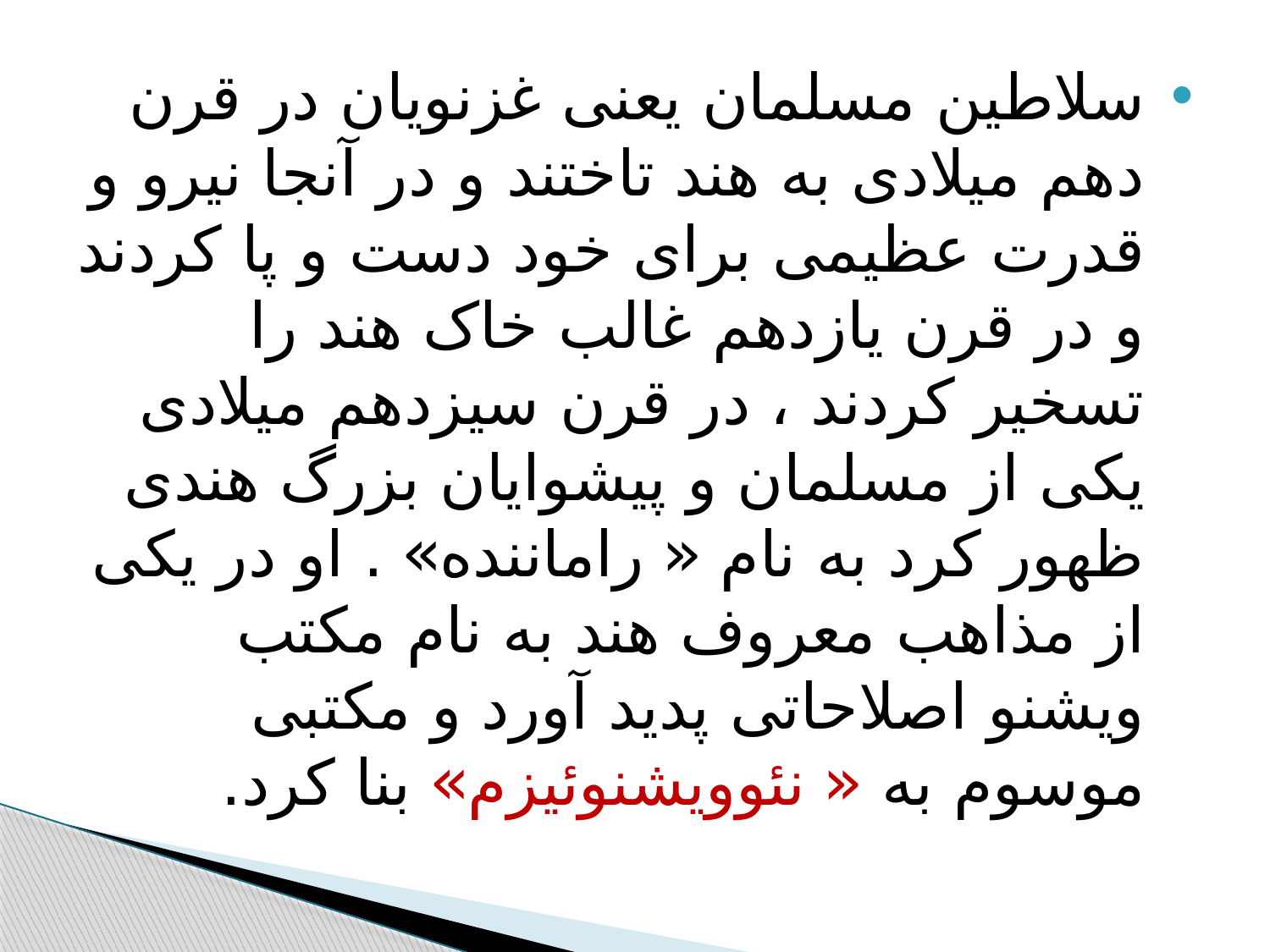

#
سلاطین مسلمان یعنی غزنویان در قرن دهم میلادی به هند تاختند و در آنجا نیرو و قدرت عظیمی برای خود دست و پا کردند و در قرن یازدهم غالب خاک هند را تسخیر کردند ، در قرن سیزدهم میلادی یکی از مسلمان و پیشوایان بزرگ هندی ظهور کرد به نام « راماننده» . او در یکی از مذاهب معروف هند به نام مکتب ویشنو اصلاحاتی پدید آورد و مکتبی موسوم به « نئوویشنوئیزم» بنا کرد.